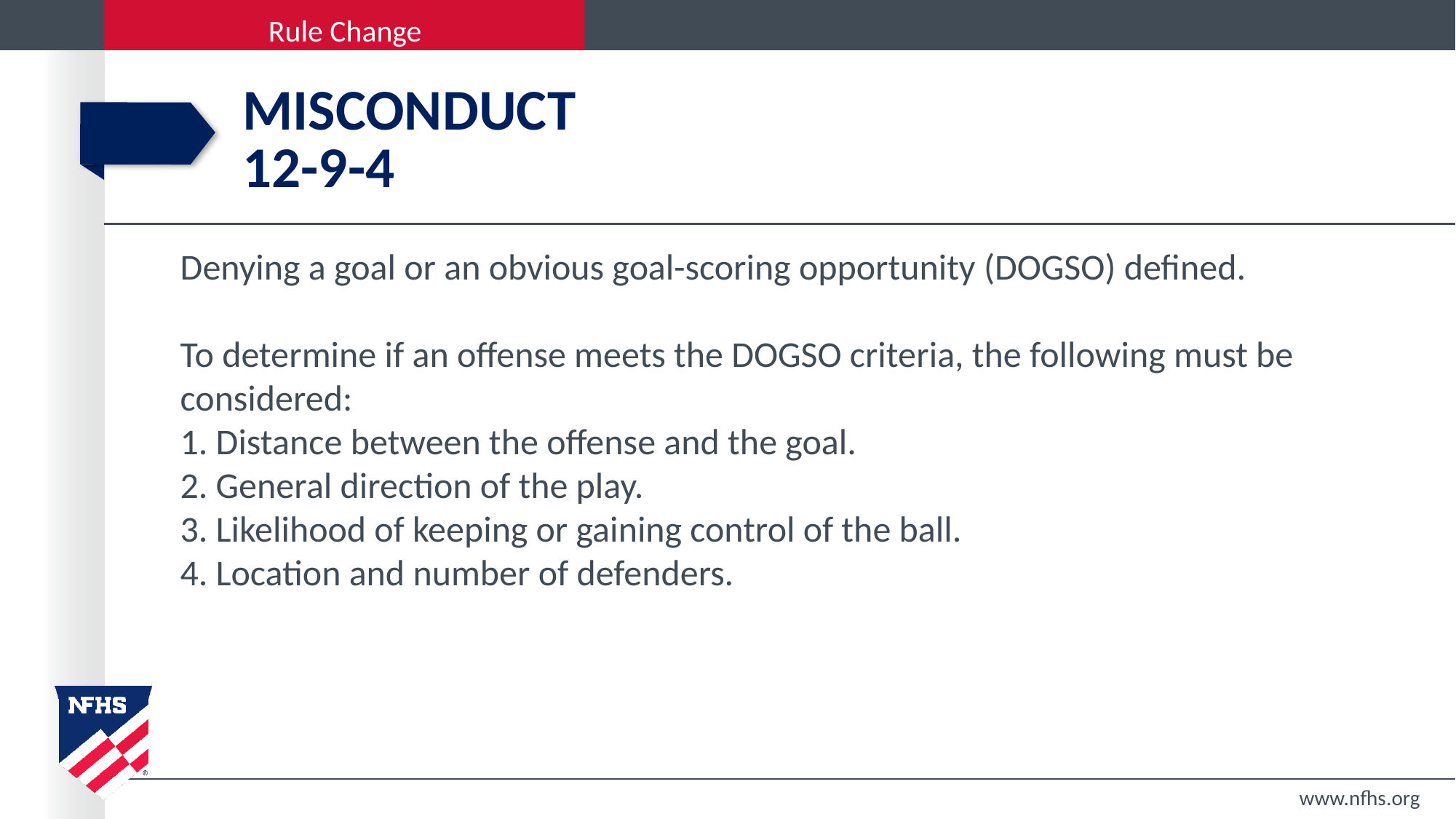

# misconduct 12-9-4
Denying a goal or an obvious goal-scoring opportunity (DOGSO) defined.

To determine if an offense meets the DOGSO criteria, the following must be considered:
1. Distance between the offense and the goal.
2. General direction of the play.
3. Likelihood of keeping or gaining control of the ball.
4. Location and number of defenders.

www.nfhs.org